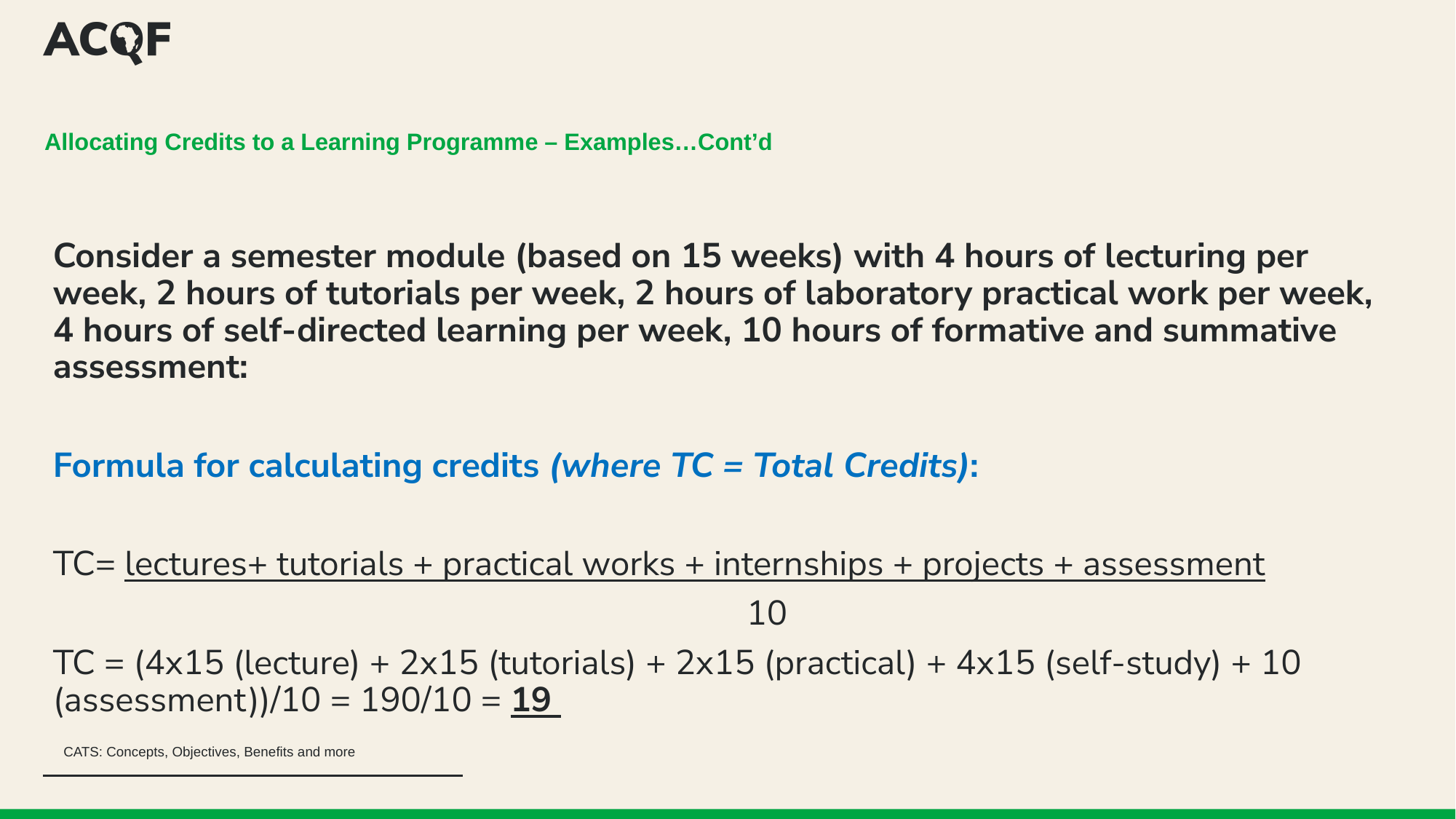

# Allocating Credits to a Learning Programme – Examples…Cont’d
Consider a semester module (based on 15 weeks) with 4 hours of lecturing per week, 2 hours of tutorials per week, 2 hours of laboratory practical work per week, 4 hours of self-directed learning per week, 10 hours of formative and summative assessment:

Formula for calculating credits (where TC = Total Credits):

TC= lectures+ tutorials + practical works + internships + projects + assessment
         10
TC = (4x15 (lecture) + 2x15 (tutorials) + 2x15 (practical) + 4x15 (self-study) + 10 (assessment))/10 = 190/10 = 19

CATS: Concepts, Objectives, Benefits and more